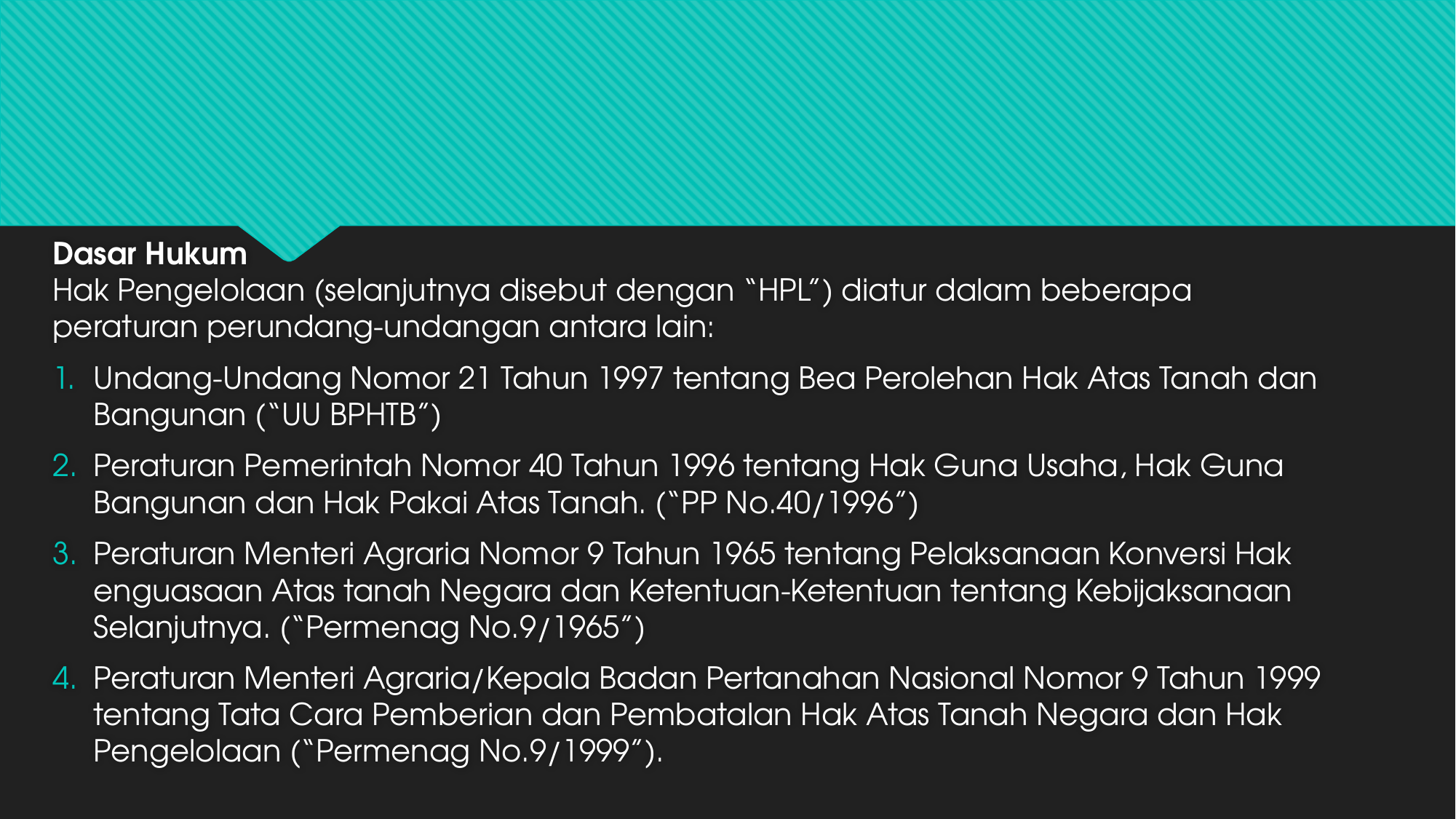

#
Dasar Hukum
Hak Pengelolaan (selanjutnya disebut dengan “HPL”) diatur dalam beberapa peraturan perundang-undangan antara lain:
Undang-Undang Nomor 21 Tahun 1997 tentang Bea Perolehan Hak Atas Tanah dan Bangunan (“UU BPHTB”)
Peraturan Pemerintah Nomor 40 Tahun 1996 tentang Hak Guna Usaha, Hak Guna Bangunan dan Hak Pakai Atas Tanah. (“PP No.40/1996”)
Peraturan Menteri Agraria Nomor 9 Tahun 1965 tentang Pelaksanaan Konversi Hak enguasaan Atas tanah Negara dan Ketentuan-Ketentuan tentang Kebijaksanaan Selanjutnya. (“Permenag No.9/1965”)
Peraturan Menteri Agraria/Kepala Badan Pertanahan Nasional Nomor 9 Tahun 1999 tentang Tata Cara Pemberian dan Pembatalan Hak Atas Tanah Negara dan Hak Pengelolaan (“Permenag No.9/1999”).